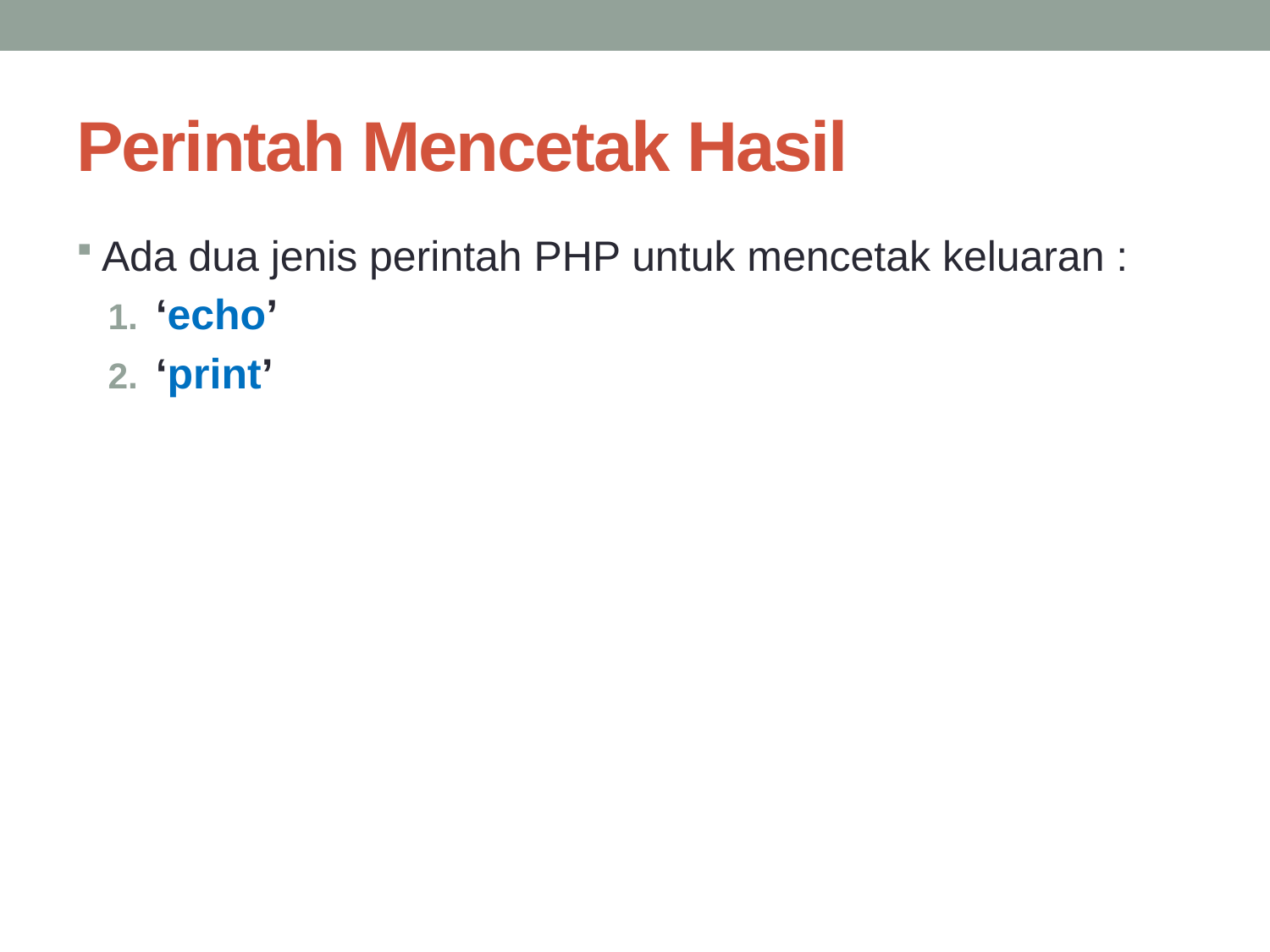

# Perintah Mencetak Hasil
Ada dua jenis perintah PHP untuk mencetak keluaran :
‘echo’
‘print’